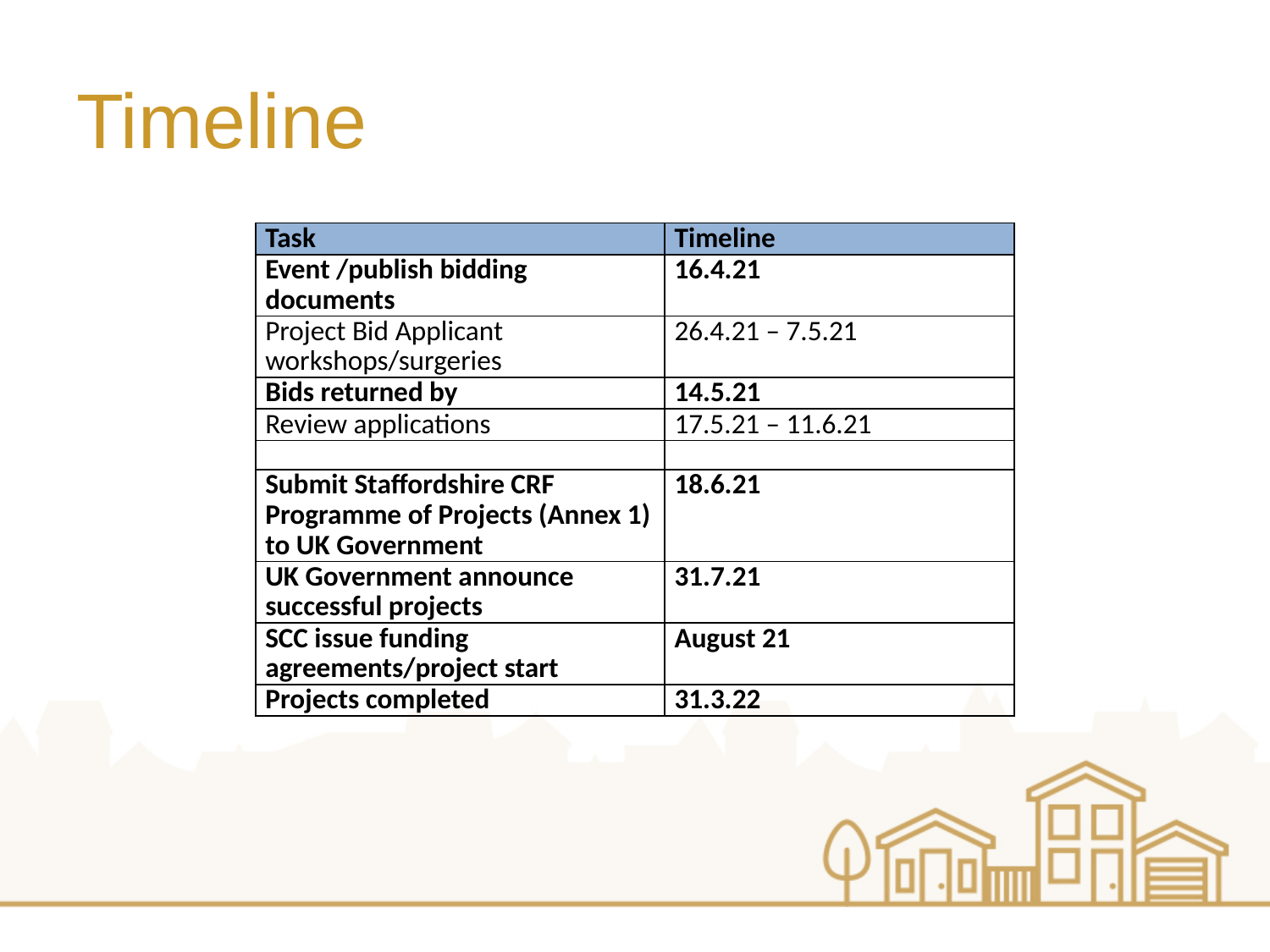

# Timeline
| Task | Timeline |
| --- | --- |
| Event /publish bidding documents | 16.4.21 |
| Project Bid Applicant workshops/surgeries | 26.4.21 – 7.5.21 |
| Bids returned by | 14.5.21 |
| Review applications | 17.5.21 – 11.6.21 |
|  |  |
| Submit Staffordshire CRF Programme of Projects (Annex 1) to UK Government | 18.6.21 |
| UK Government announce successful projects | 31.7.21 |
| SCC issue funding agreements/project start | August 21 |
| Projects completed | 31.3.22 |